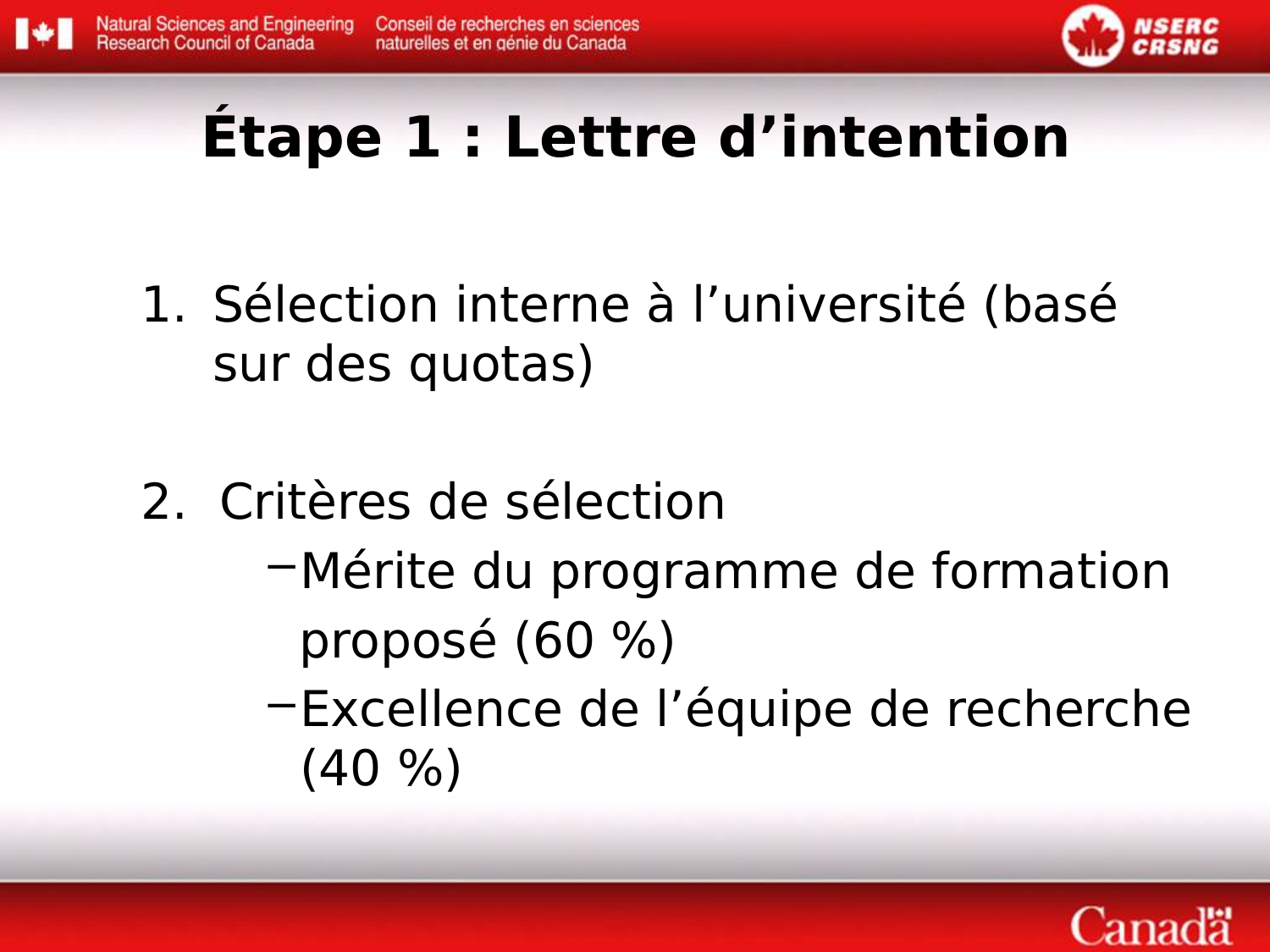

# Étape 1 : Lettre d’intention
Sélection interne à l’université (basé sur des quotas)

2.  Critères de sélection
Mérite du programme de formation
  proposé (60 %)
Excellence de l’équipe de recherche (40 %)